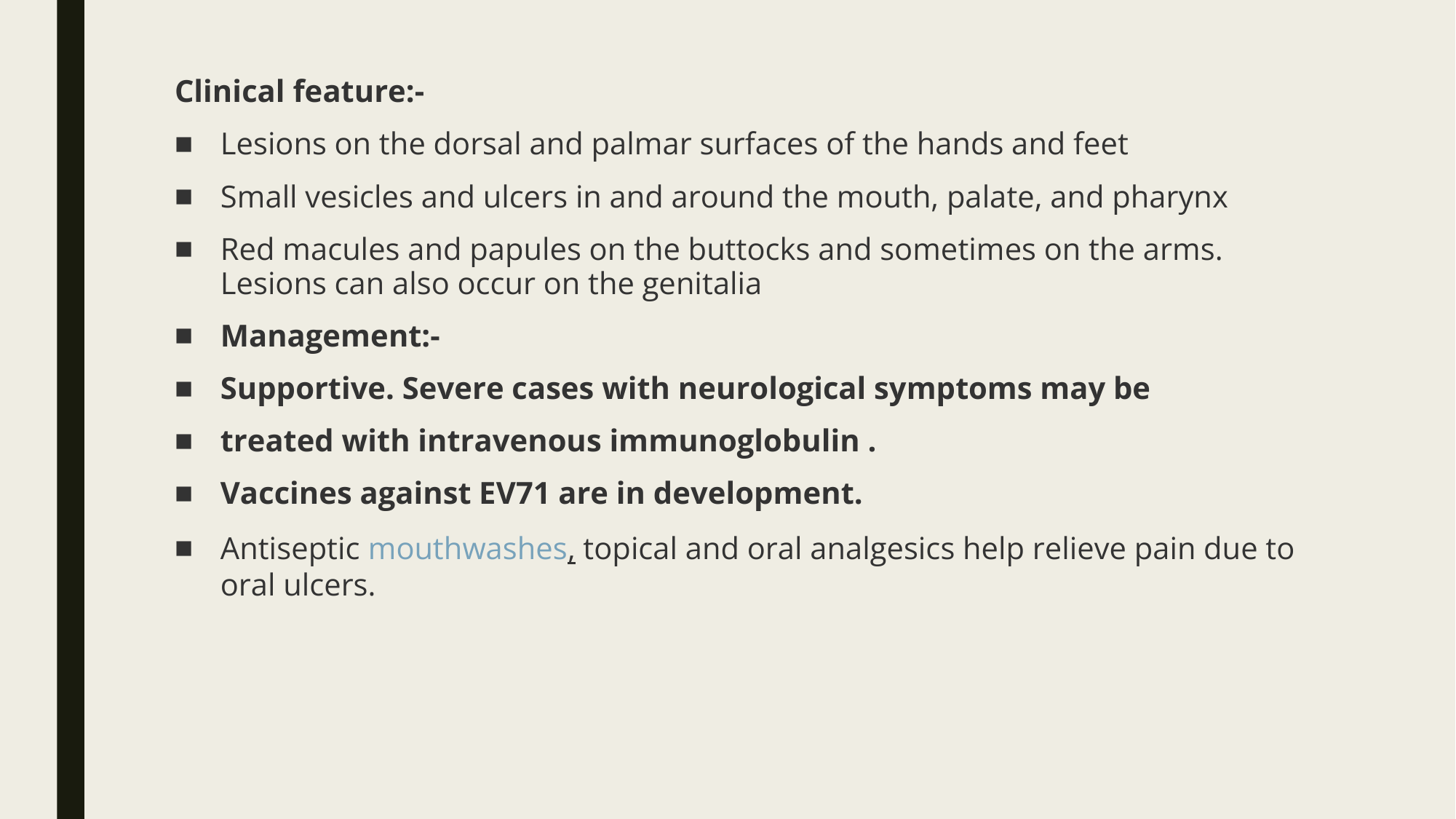

Clinical feature:-
Lesions on the dorsal and palmar surfaces of the hands and feet
Small vesicles and ulcers in and around the mouth, palate, and pharynx
Red macules and papules on the buttocks and sometimes on the arms. Lesions can also occur on the genitalia
Management:-
Supportive. Severe cases with neurological symptoms may be
treated with intravenous immunoglobulin .
Vaccines against EV71 are in development.
Antiseptic mouthwashes, topical and oral analgesics help relieve pain due to oral ulcers.